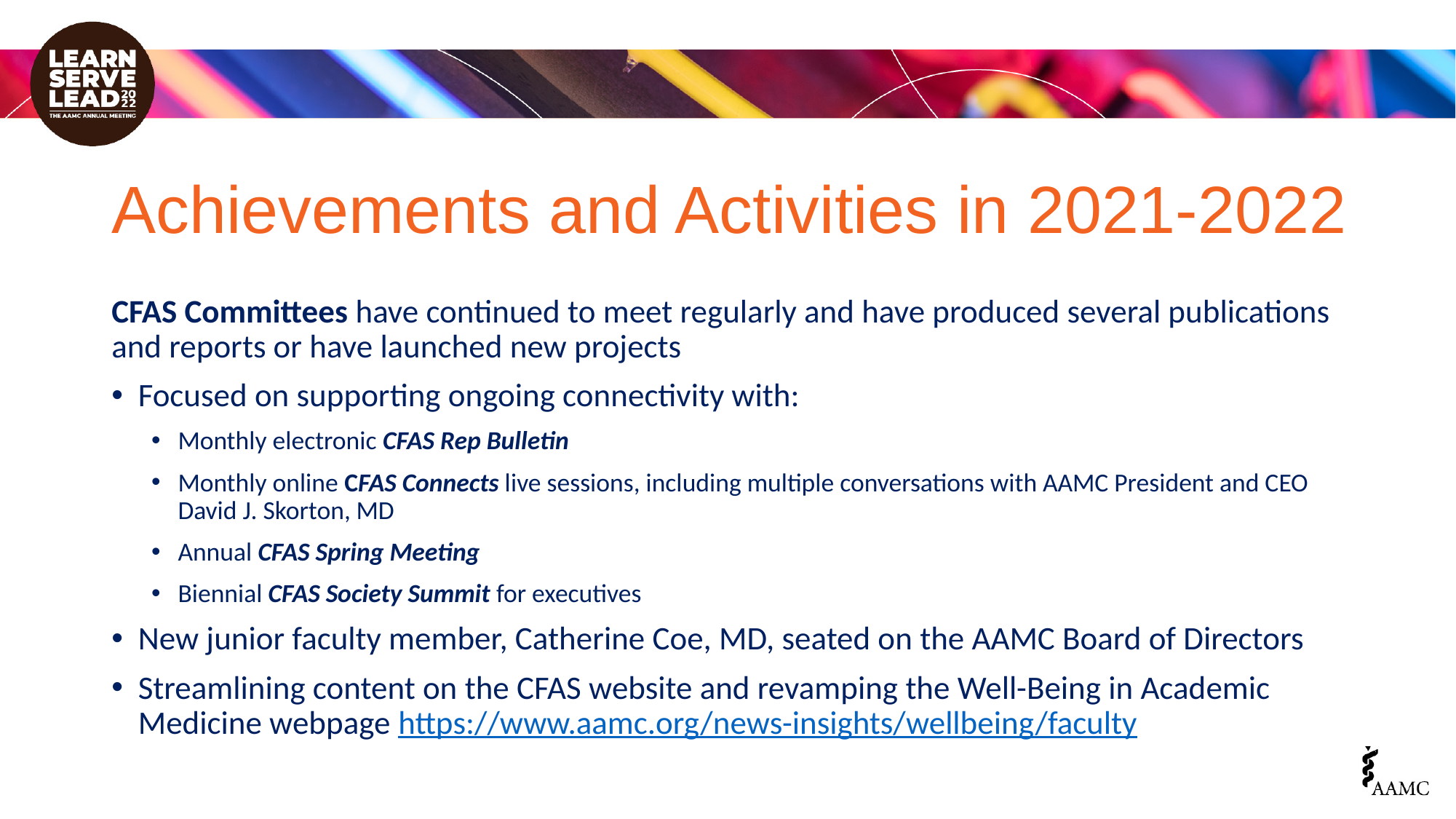

# Achievements and Activities in 2021-2022
CFAS Committees have continued to meet regularly and have produced several publications and reports or have launched new projects
Focused on supporting ongoing connectivity with:
Monthly electronic CFAS Rep Bulletin
Monthly online CFAS Connects live sessions, including multiple conversations with AAMC President and CEO David J. Skorton, MD
Annual CFAS Spring Meeting
Biennial CFAS Society Summit for executives
New junior faculty member, Catherine Coe, MD, seated on the AAMC Board of Directors
Streamlining content on the CFAS website and revamping the Well-Being in Academic Medicine webpage https://www.aamc.org/news-insights/wellbeing/faculty
32